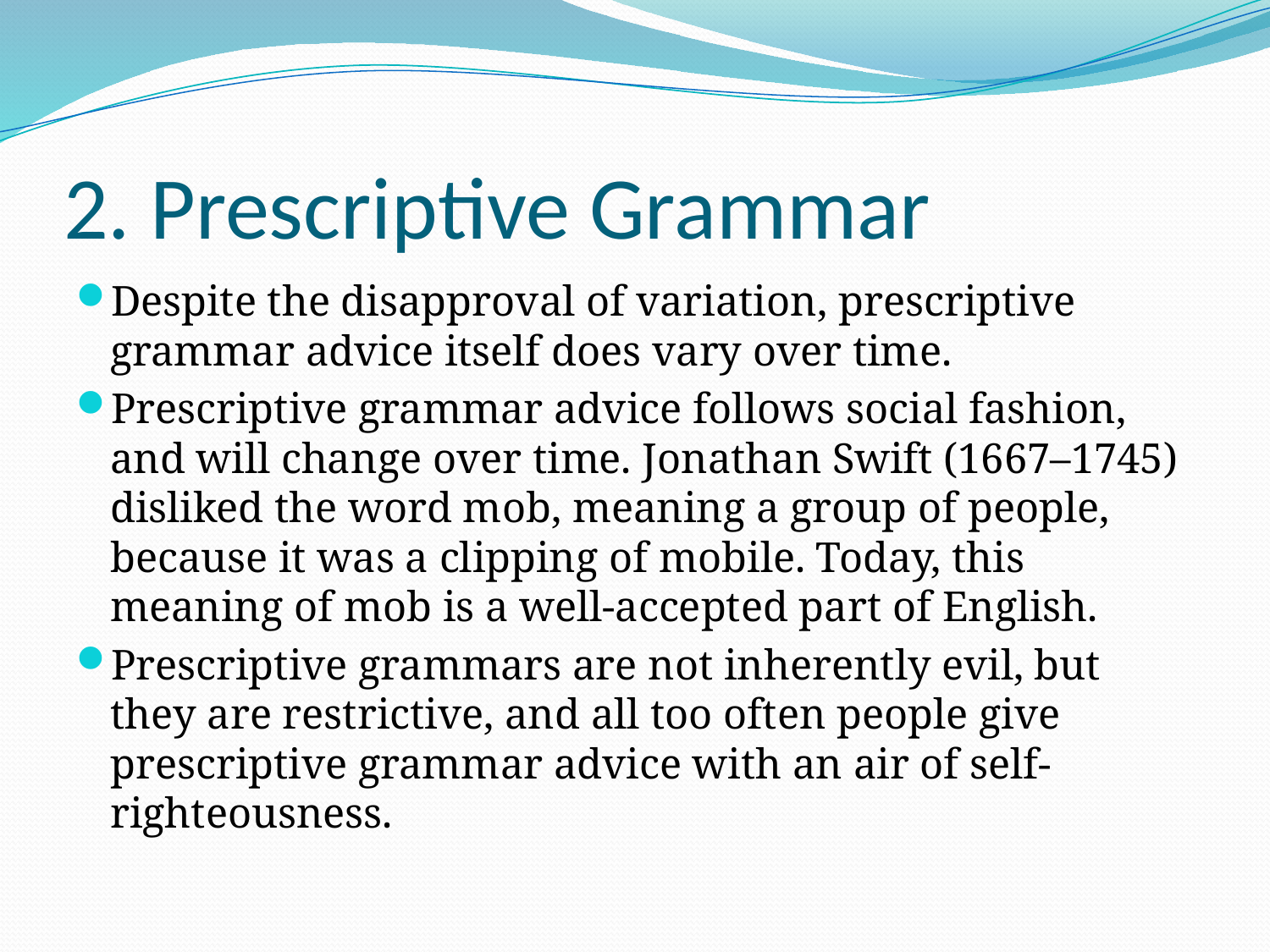

# 2. Prescriptive Grammar
Despite the disapproval of variation, prescriptive grammar advice itself does vary over time.
Prescriptive grammar advice follows social fashion, and will change over time. Jonathan Swift (1667–1745) disliked the word mob, meaning a group of people, because it was a clipping of mobile. Today, this meaning of mob is a well-accepted part of English.
Prescriptive grammars are not inherently evil, but they are restrictive, and all too often people give prescriptive grammar advice with an air of self-righteousness.